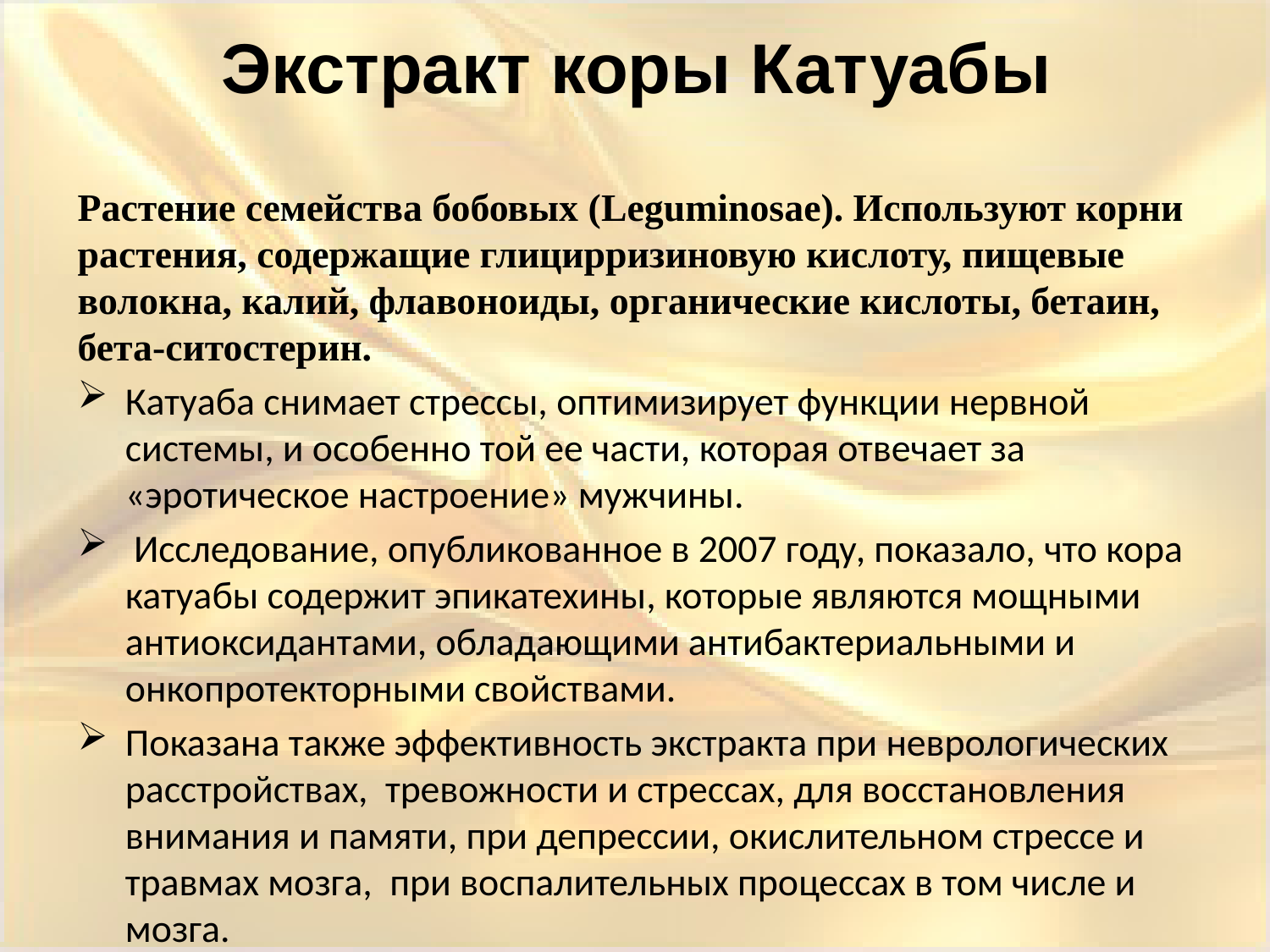

# Экстракт коры Катуабы
Растение семейства бобовых (Leguminosae). Используют корни  растения, содержащие глицирризиновую кислоту, пищевые волокна, калий, флавоноиды, органические кислоты, бетаин, бета-ситостерин.
Катуаба снимает стрессы, оптимизирует функции нервной системы, и особенно той ее части, которая отвечает за «эротическое настроение» мужчины.
 Исследование, опубликованное в 2007 году, показало, что кора катуабы содержит эпикатехины, которые являются мощными антиоксидантами, обладающими антибактериальными и онкопротекторными свойствами.
Показана также эффективность экстракта при неврологических расстройствах,  тревожности и стрессах, для восстановления внимания и памяти, при депрессии, окислительном стрессе и травмах мозга,  при воспалительных процессах в том числе и мозга.